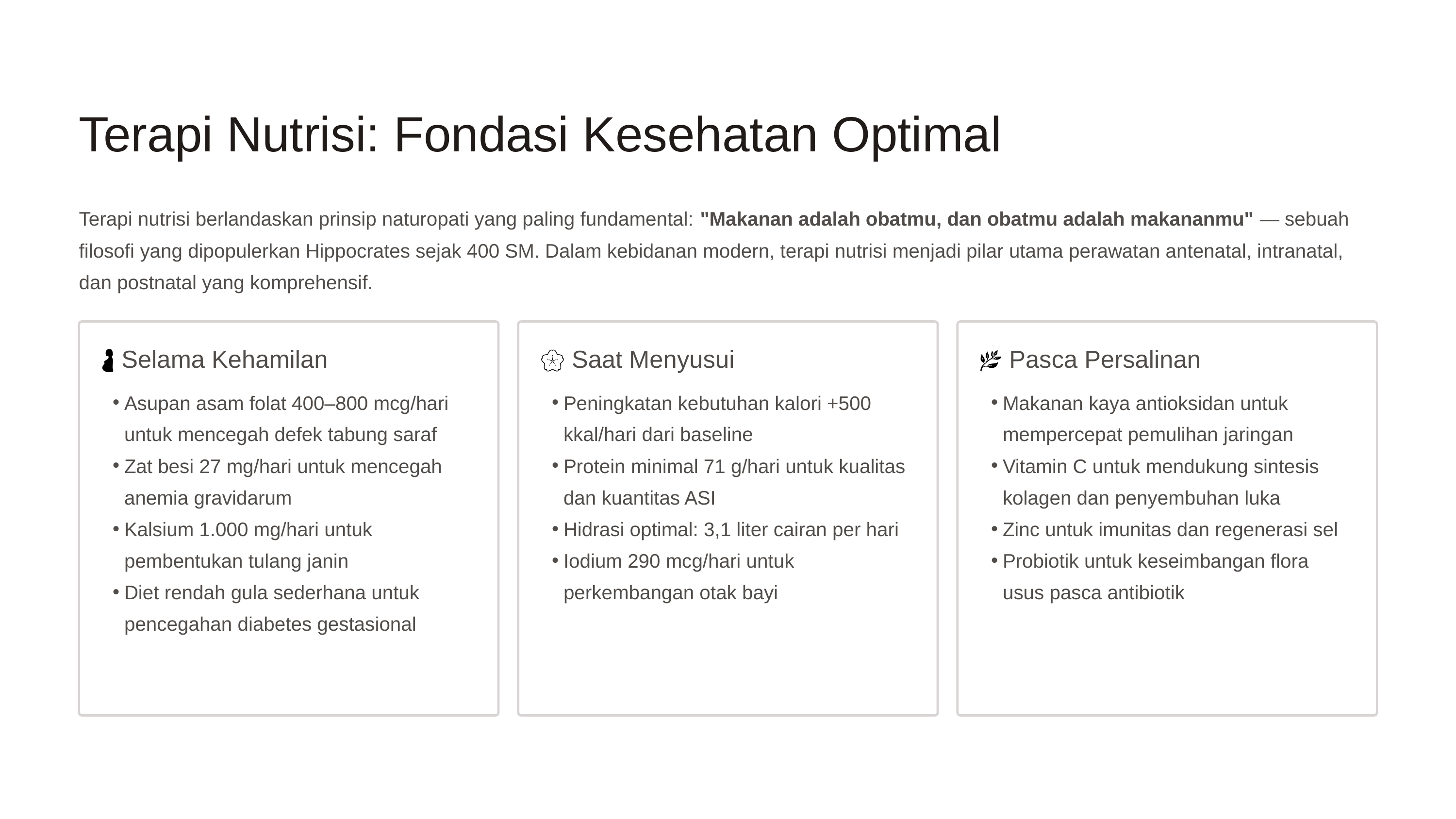

Terapi Nutrisi: Fondasi Kesehatan Optimal
Terapi nutrisi berlandaskan prinsip naturopati yang paling fundamental: "Makanan adalah obatmu, dan obatmu adalah makananmu" — sebuah filosofi yang dipopulerkan Hippocrates sejak 400 SM. Dalam kebidanan modern, terapi nutrisi menjadi pilar utama perawatan antenatal, intranatal, dan postnatal yang komprehensif.

🤰 Selama Kehamilan
🌸 Saat Menyusui
🌿 Pasca Persalinan
Asupan asam folat 400–800 mcg/hari untuk mencegah defek tabung saraf
Zat besi 27 mg/hari untuk mencegah anemia gravidarum
Kalsium 1.000 mg/hari untuk pembentukan tulang janin
Diet rendah gula sederhana untuk pencegahan diabetes gestasional
Peningkatan kebutuhan kalori +500 kkal/hari dari baseline
Protein minimal 71 g/hari untuk kualitas dan kuantitas ASI
Hidrasi optimal: 3,1 liter cairan per hari
Iodium 290 mcg/hari untuk perkembangan otak bayi
Makanan kaya antioksidan untuk mempercepat pemulihan jaringan
Vitamin C untuk mendukung sintesis kolagen dan penyembuhan luka
Zinc untuk imunitas dan regenerasi sel
Probiotik untuk keseimbangan flora usus pasca antibiotik